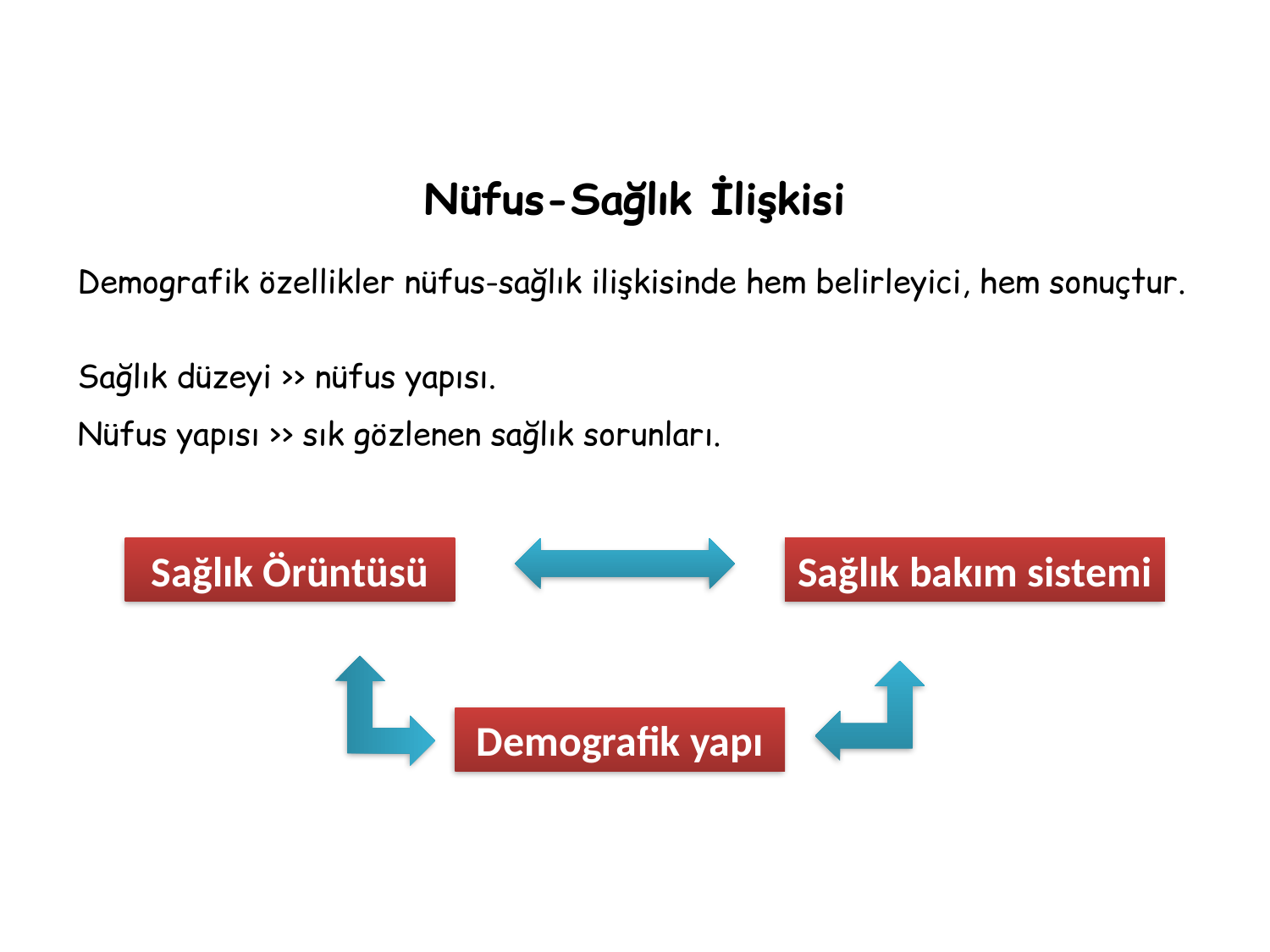

Nüfus-Sağlık İlişkisi

Demografik özellikler nüfus-sağlık ilişkisinde hem belirleyici, hem sonuçtur.

Sağlık düzeyi >> nüfus yapısı.
Nüfus yapısı >> sık gözlenen sağlık sorunları.
Sağlık Örüntüsü

Sağlık bakım sistemi

Demografik yapı